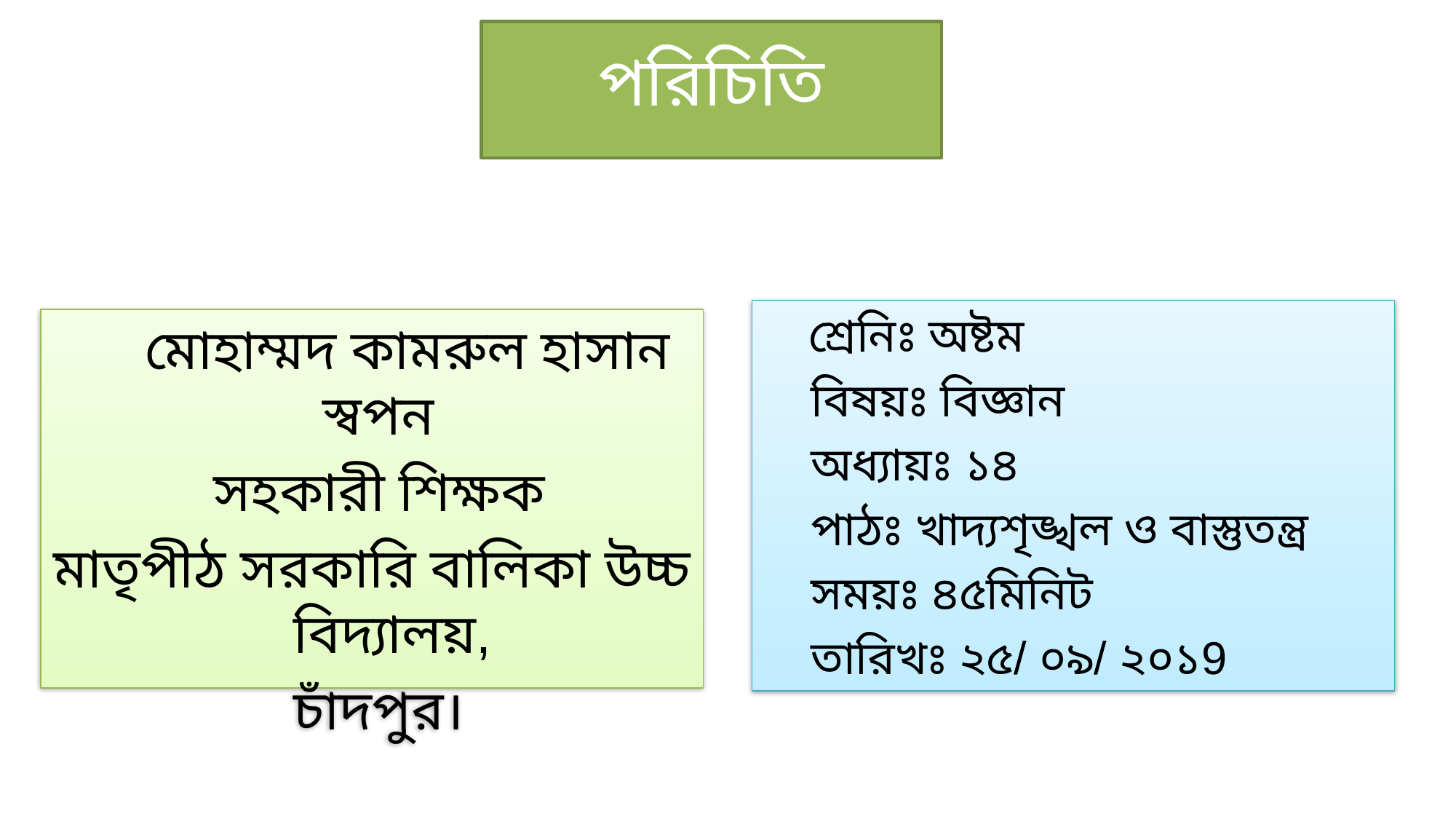

# পরিচিতি
      শ্রেনিঃ অষ্টম
    বিষয়ঃ বিজ্ঞান
    অধ্যায়ঃ ১৪
    পাঠঃ খাদ্যশৃঙ্খল ও বাস্তুতন্ত্র
    সময়ঃ ৪৫মিনিট
    তারিখঃ ২৫/ ০৯/ ২০১9
     মোহাম্মদ কামরুল হাসান স্বপন
 সহকারী শিক্ষক
মাতৃপীঠ সরকারি বালিকা উচ্চ বিদ্যালয়,
 চাঁদপুর।